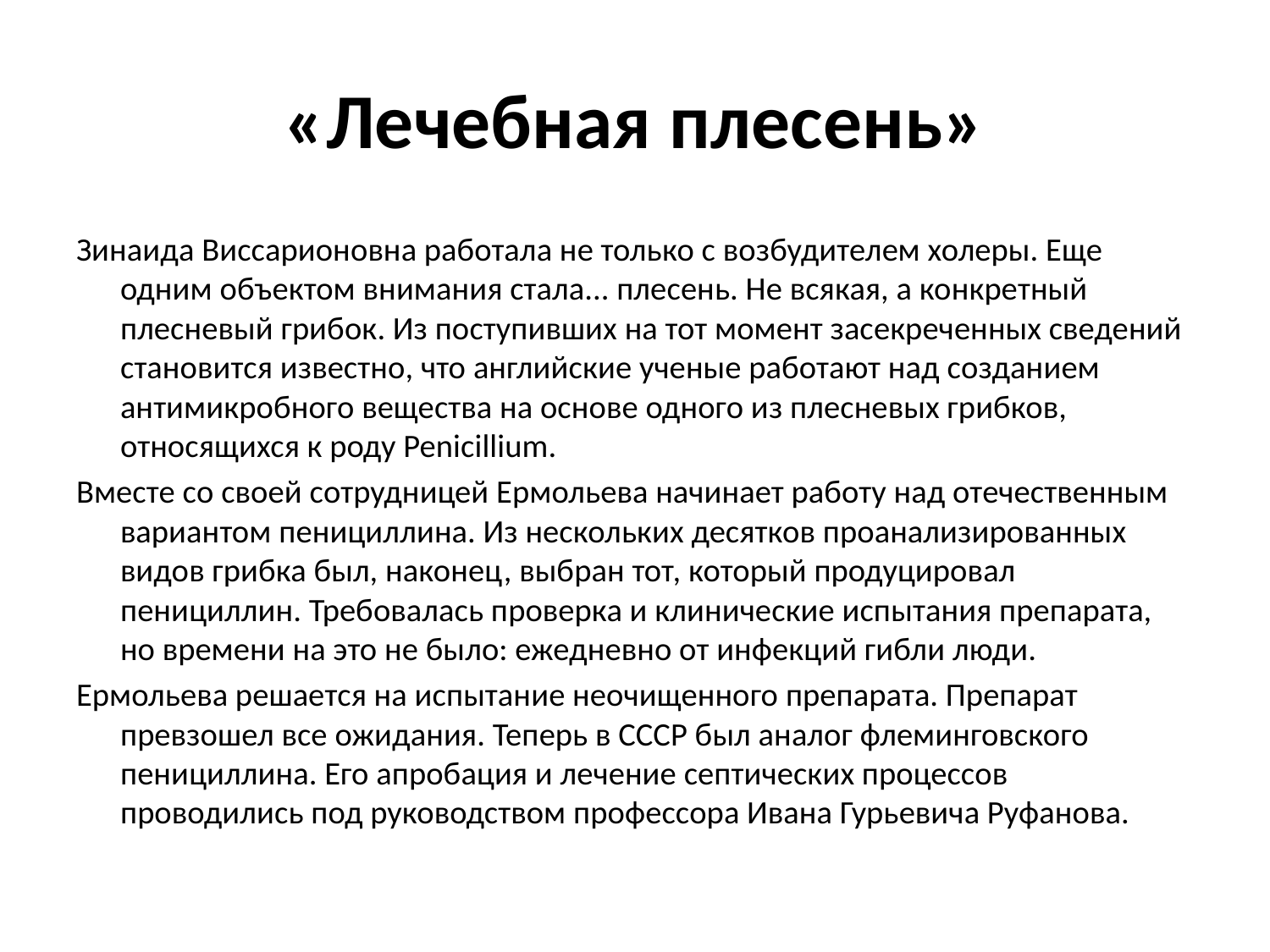

# «Лечебная плесень»
Зинаида Виссарионовна работала не только с возбудителем холеры. Еще одним объектом внимания стала... плесень. Не всякая, а конкретный плесневый грибок. Из поступивших на тот момент засекреченных сведений становится известно, что английские ученые работают над созданием антимикробного вещества на основе одного из плесневых грибков, относящихся к роду Penicillium.
Вместе со своей сотрудницей Ермольева начинает работу над отечественным вариантом пенициллина. Из нескольких десятков проанализированных видов грибка был, наконец, выбран тот, который продуцировал пенициллин. Требовалась проверка и клинические испытания препарата, но времени на это не было: ежедневно от инфекций гибли люди.
Ермольева решается на испытание неочищенного препарата. Препарат превзошел все ожидания. Теперь в СССР был аналог флеминговского пенициллина. Его апробация и лечение септических процессов проводились под руководством профессора Ивана Гурьевича Руфанова.